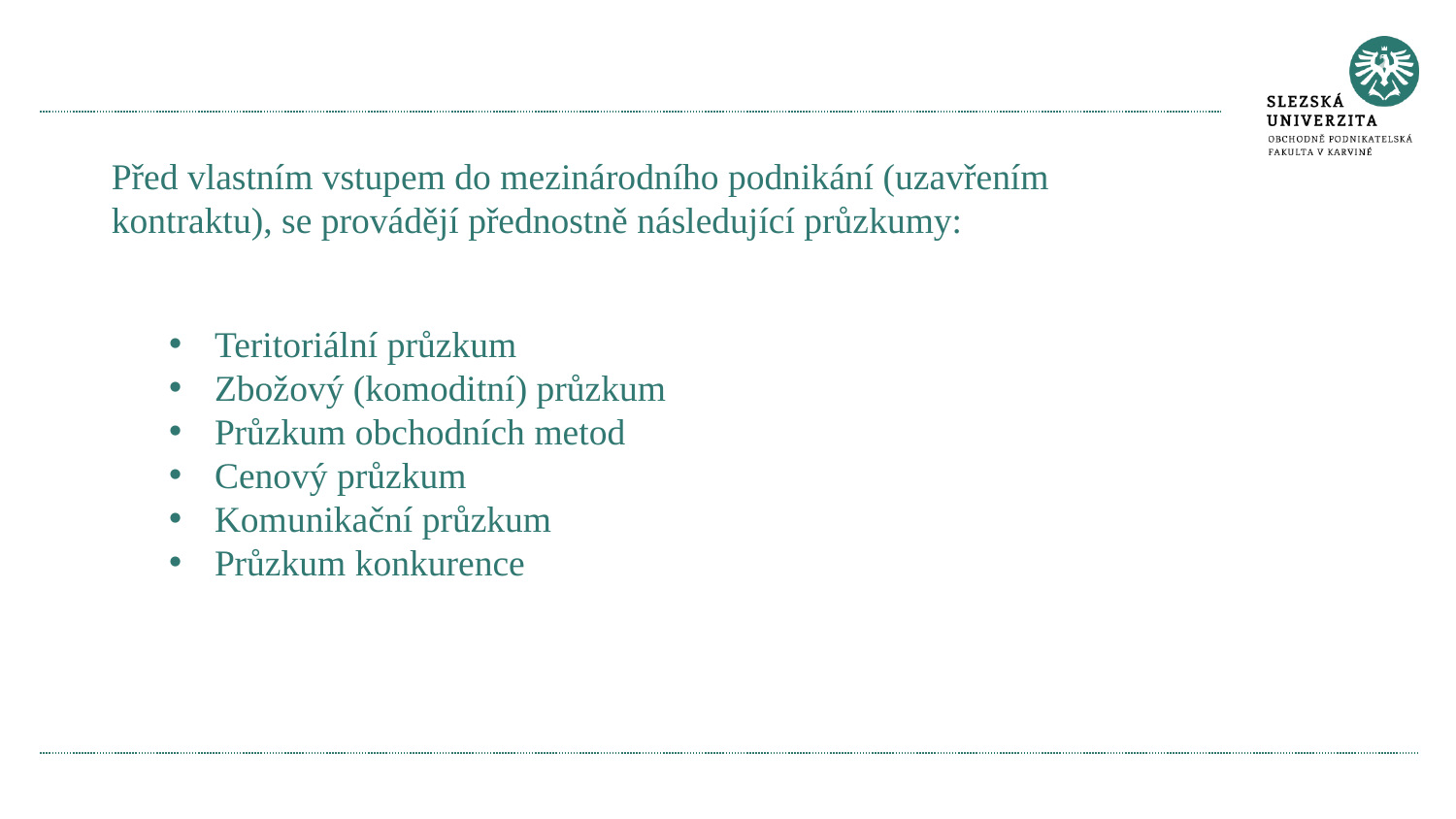

#
Před vlastním vstupem do mezinárodního podnikání (uzavřením kontraktu), se provádějí přednostně následující průzkumy:
Teritoriální průzkum
Zbožový (komoditní) průzkum
Průzkum obchodních metod
Cenový průzkum
Komunikační průzkum
Průzkum konkurence